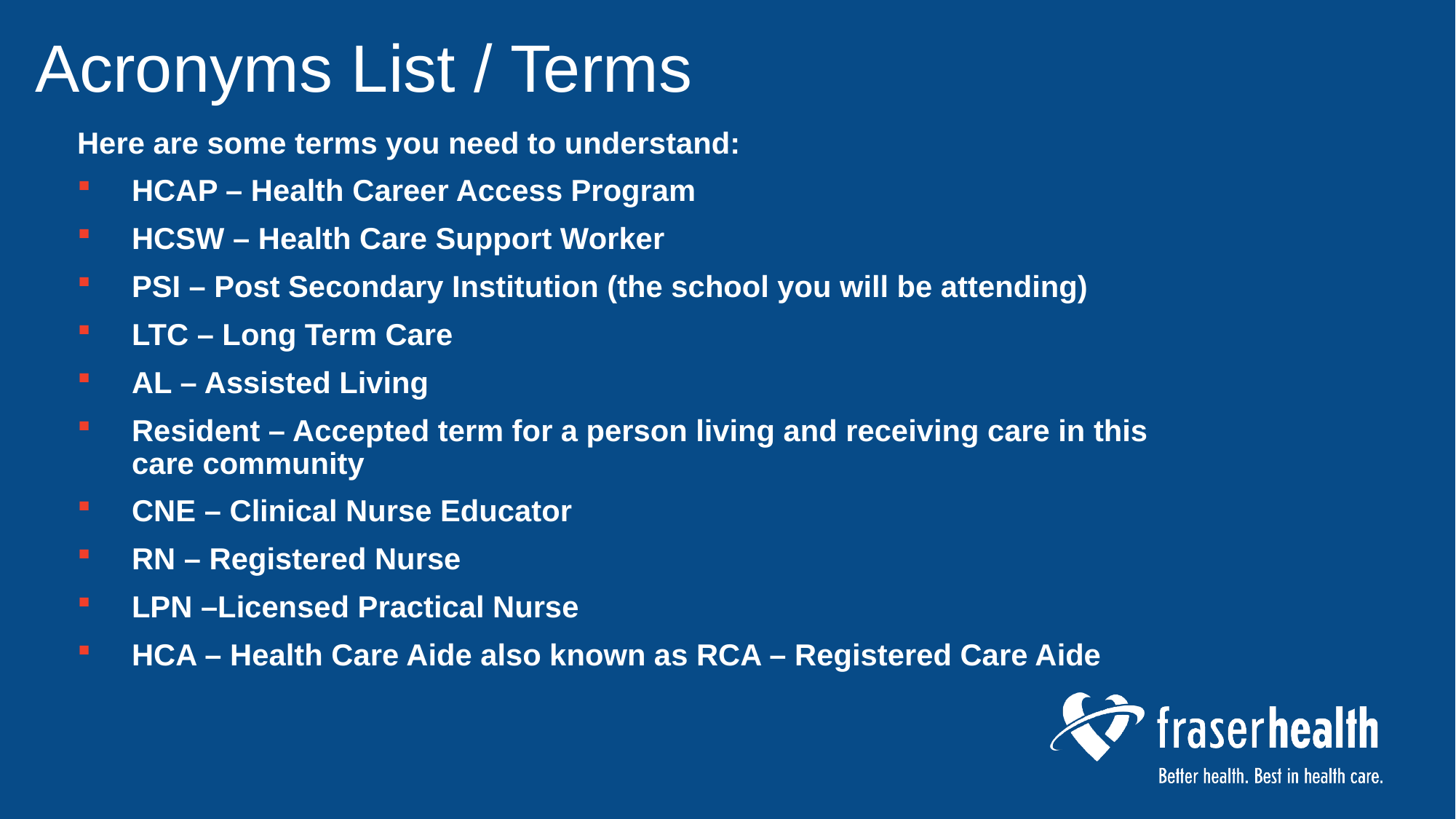

Acronyms List / Terms
Here are some terms you need to understand:
HCAP – Health Career Access Program
HCSW – Health Care Support Worker
PSI – Post Secondary Institution (the school you will be attending)
LTC – Long Term Care
AL – Assisted Living
Resident – Accepted term for a person living and receiving care in this care community
CNE – Clinical Nurse Educator
RN – Registered Nurse
LPN –Licensed Practical Nurse
HCA – Health Care Aide also known as RCA – Registered Care Aide